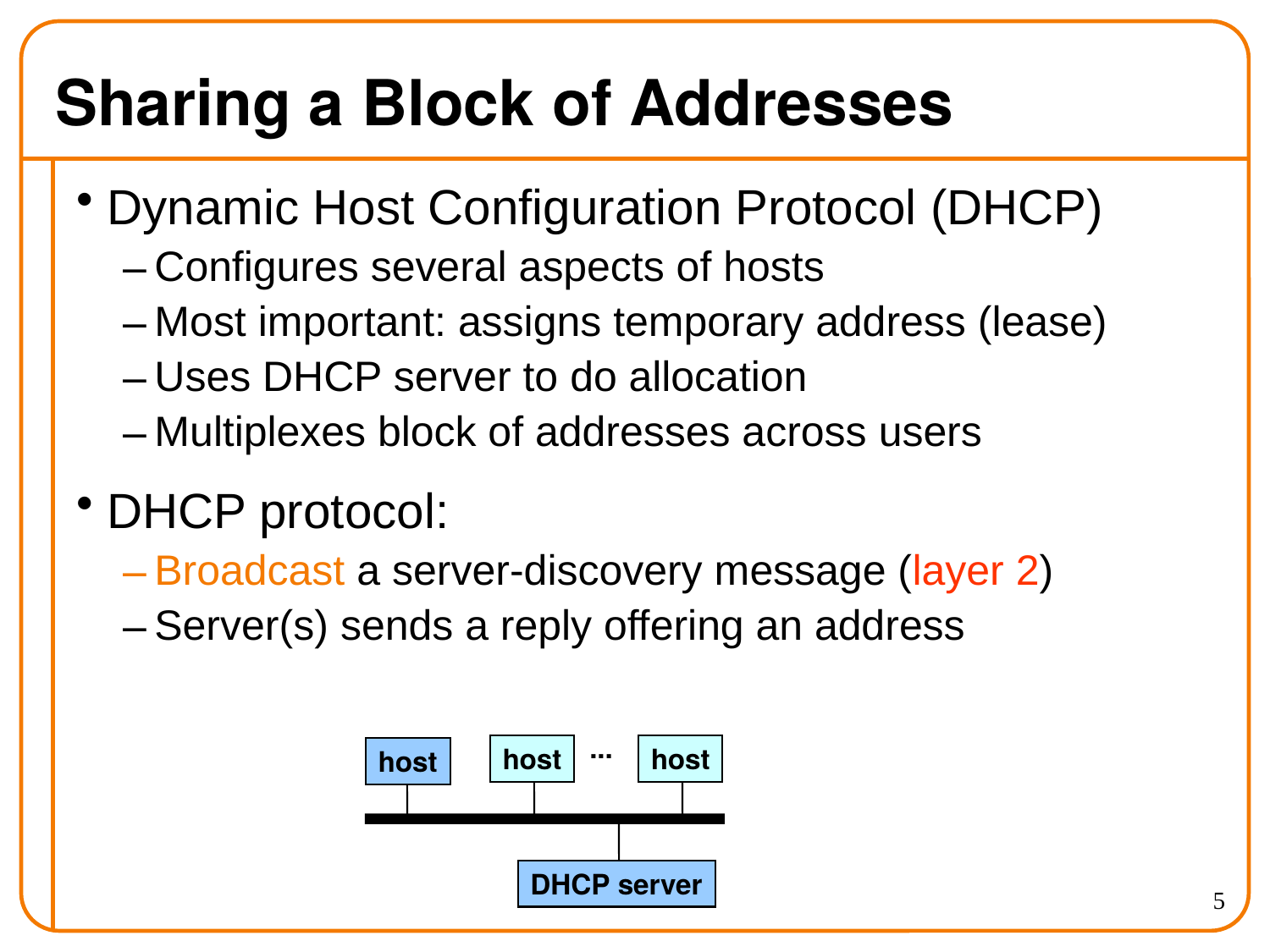

# Sharing a Block of Addresses
Dynamic Host Configuration Protocol (DHCP)
Configures several aspects of hosts
Most important: assigns temporary address (lease)
Uses DHCP server to do allocation
Multiplexes block of addresses across users
DHCP protocol:
Broadcast a server-discovery message (layer 2)
Server(s) sends a reply offering an address
...
host
host
host

DHCP server
5